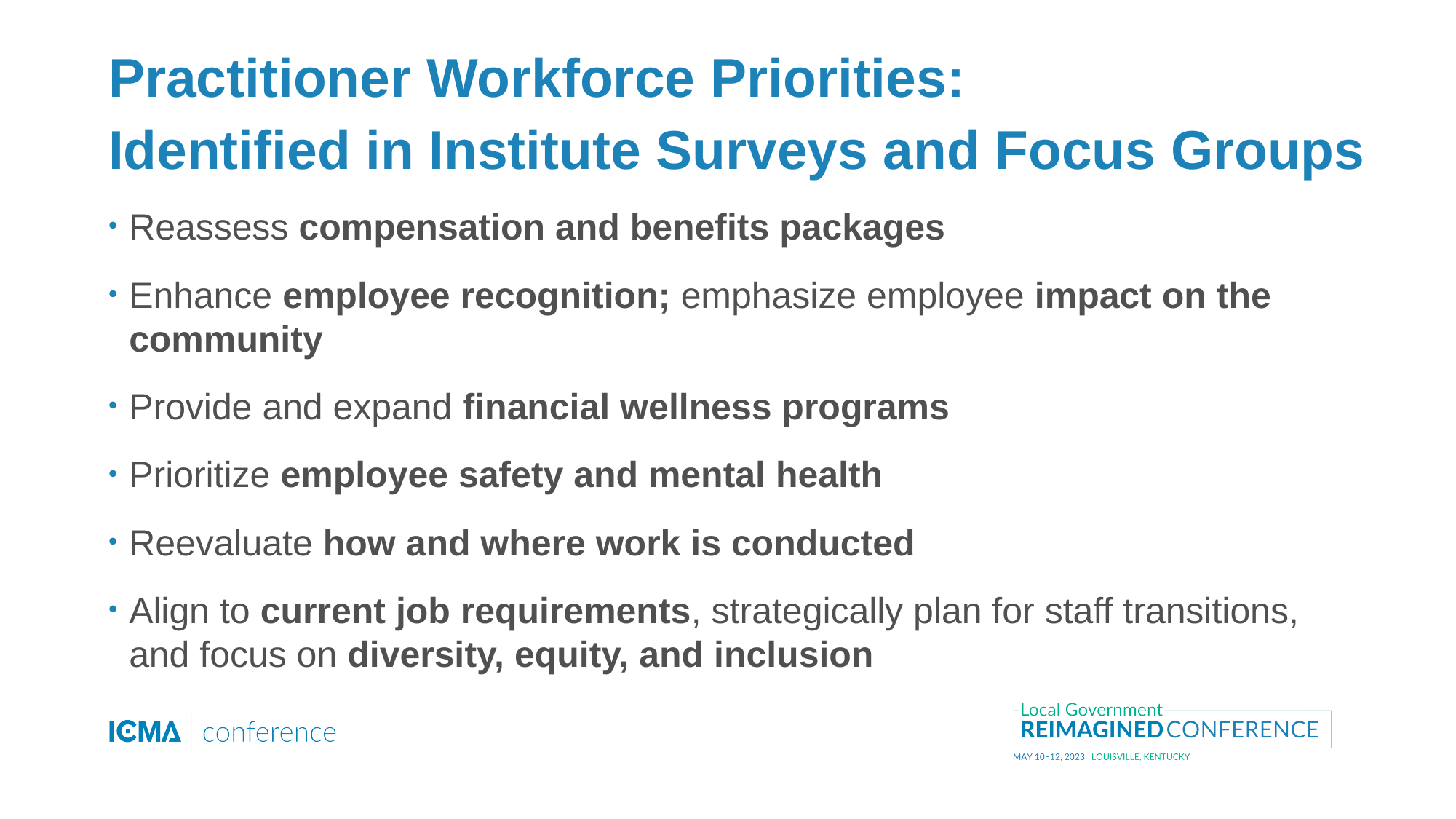

# Practitioner Workforce Priorities: Identified in Institute Surveys and Focus Groups
Reassess compensation and benefits packages
Enhance employee recognition; emphasize employee impact on the community
Provide and expand financial wellness programs
Prioritize employee safety and mental health
Reevaluate how and where work is conducted
Align to current job requirements, strategically plan for staff transitions, and focus on diversity, equity, and inclusion